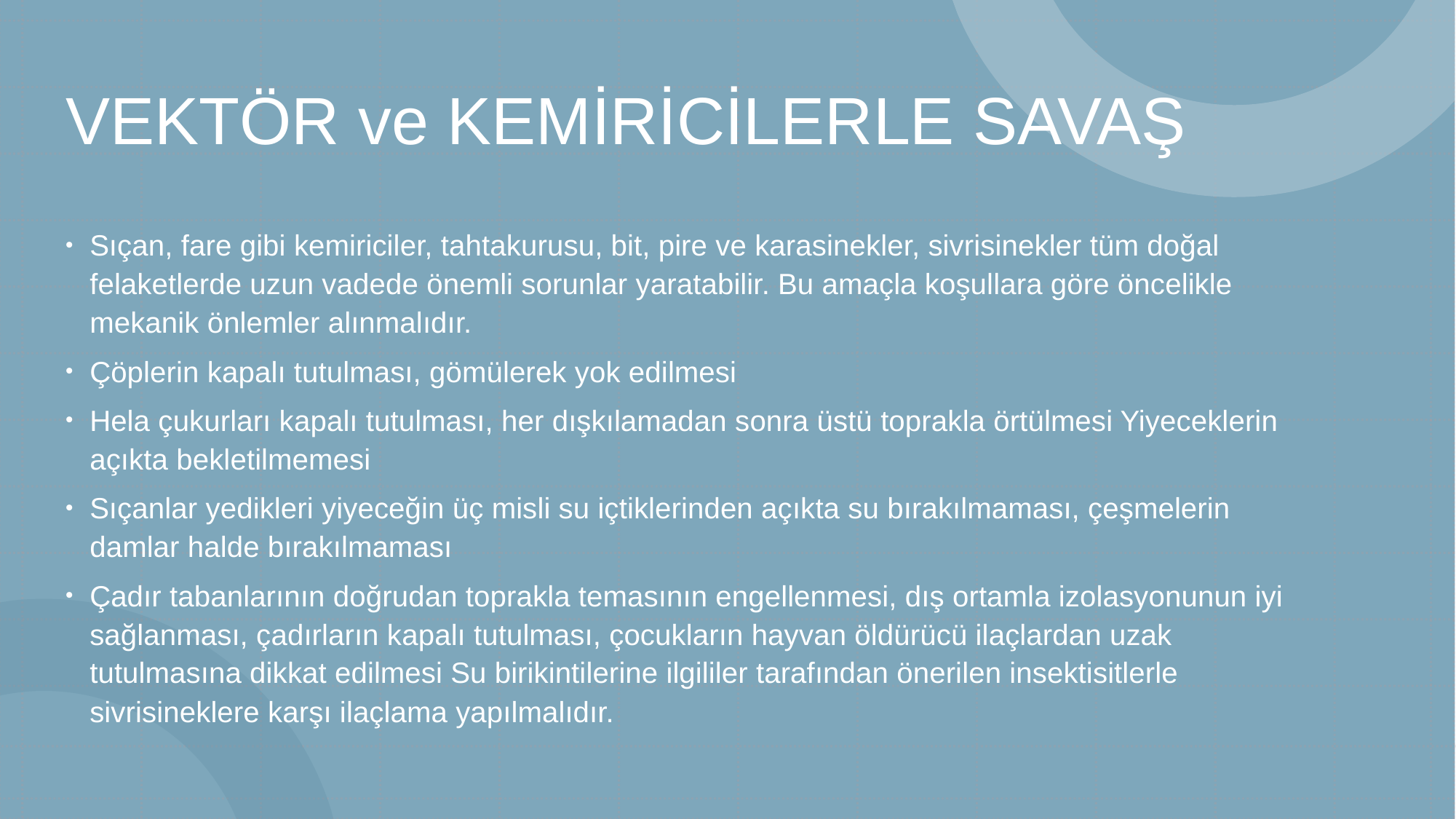

# VEKTÖR ve KEMİRİCİLERLE SAVAŞ
Sıçan, fare gibi kemiriciler, tahtakurusu, bit, pire ve karasinekler, sivrisinekler tüm doğal felaketlerde uzun vadede önemli sorunlar yaratabilir. Bu amaçla koşullara göre öncelikle mekanik önlemler alınmalıdır.
Çöplerin kapalı tutulması, gömülerek yok edilmesi
Hela çukurları kapalı tutulması, her dışkılamadan sonra üstü toprakla örtülmesi Yiyeceklerin açıkta bekletilmemesi
Sıçanlar yedikleri yiyeceğin üç misli su içtiklerinden açıkta su bırakılmaması, çeşmelerin damlar halde bırakılmaması
Çadır tabanlarının doğrudan toprakla temasının engellenmesi, dış ortamla izolasyonunun iyi sağlanması, çadırların kapalı tutulması, çocukların hayvan öldürücü ilaçlardan uzak tutulmasına dikkat edilmesi Su birikintilerine ilgililer tarafından önerilen insektisitlerle sivrisineklere karşı ilaçlama yapılmalıdır.